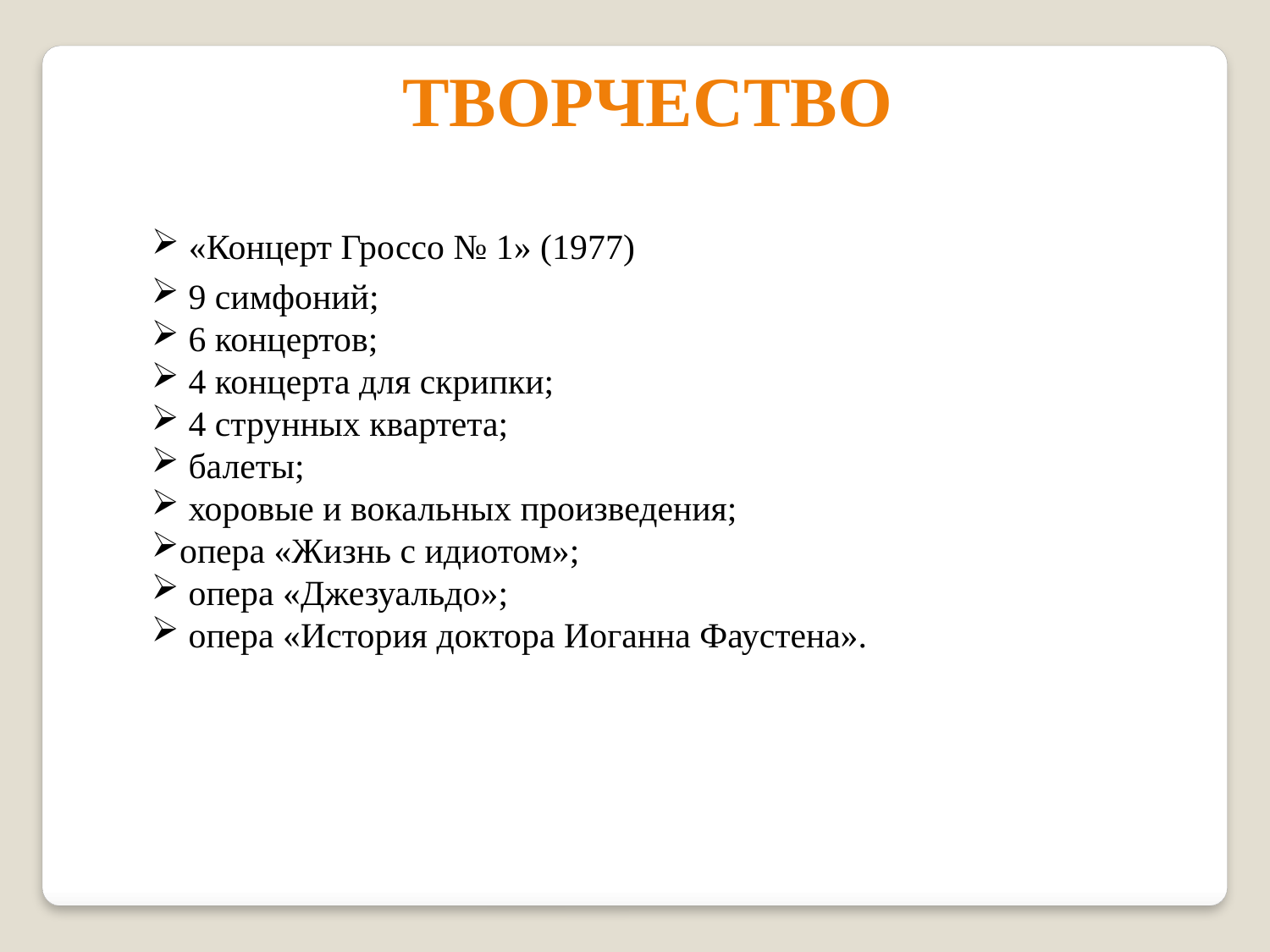

Творчество
 «Концерт Гроссо № 1» (1977)
 9 симфоний;
 6 концертов;
 4 концерта для скрипки;
 4 струнных квартета;
 балеты;
 хоровые и вокальных произведения;
опера «Жизнь с идиотом»;
 опера «Джезуальдо»;
 опера «История доктора Иоганна Фаустена».